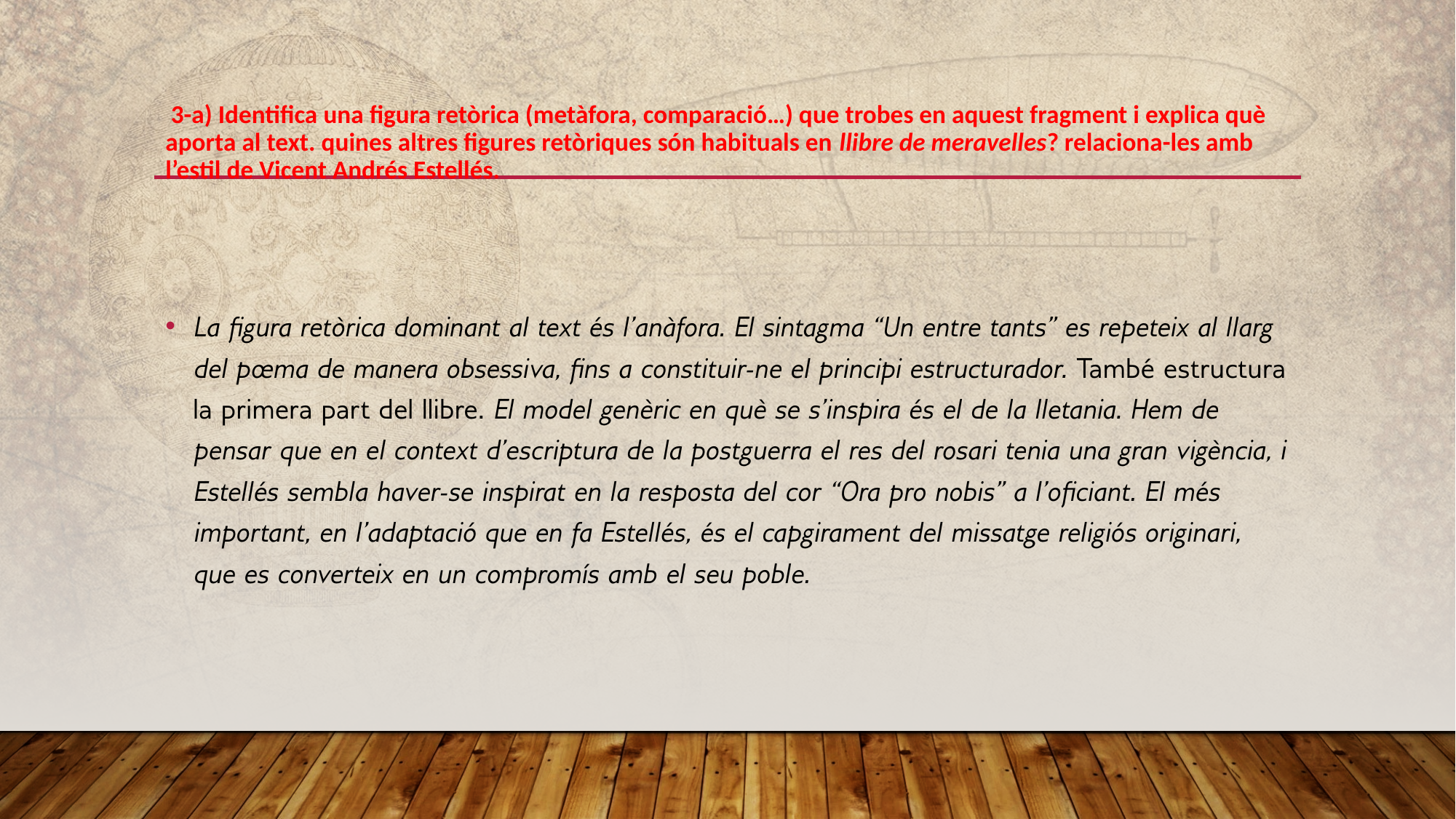

# 3-a) Identifica una figura retòrica (metàfora, comparació…) que trobes en aquest fragment i explica què aporta al text. quines altres figures retòriques són habituals en llibre de meravelles? relaciona-les amb l’estil de Vicent Andrés Estellés.

La figura retòrica dominant al text és l’anàfora. El sintagma “Un entre tants” es repeteix al llarg del poema de manera obsessiva, fins a constituir-ne el principi estructurador. També estructura la primera part del llibre. El model genèric en què se s’inspira és el de la lletania. Hem de pensar que en el context d’escriptura de la postguerra el res del rosari tenia una gran vigència, i Estellés sembla haver-se inspirat en la resposta del cor “Ora pro nobis” a l’oficiant. El més important, en l’adaptació que en fa Estellés, és el capgirament del missatge religiós originari, que es converteix en un compromís amb el seu poble.